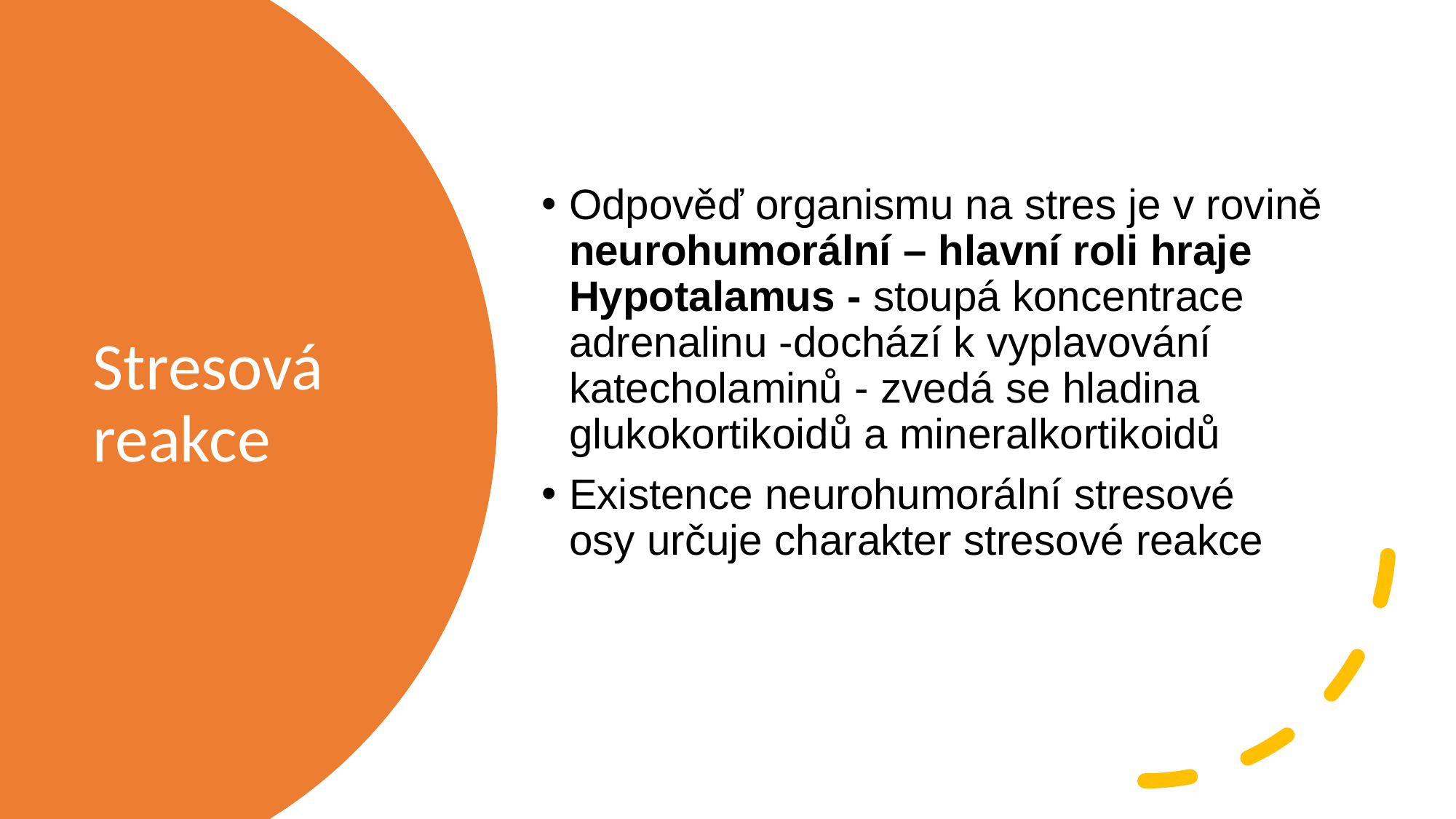

Odpověď organismu na stres je v rovině neurohumorální – hlavní roli hraje Hypotalamus - stoupá koncentrace adrenalinu -dochází k vyplavování katecholaminů - zvedá se hladina glukokortikoidů a mineralkortikoidů
Existence neurohumorální stresové osy určuje charakter stresové reakce

# Stresová reakce